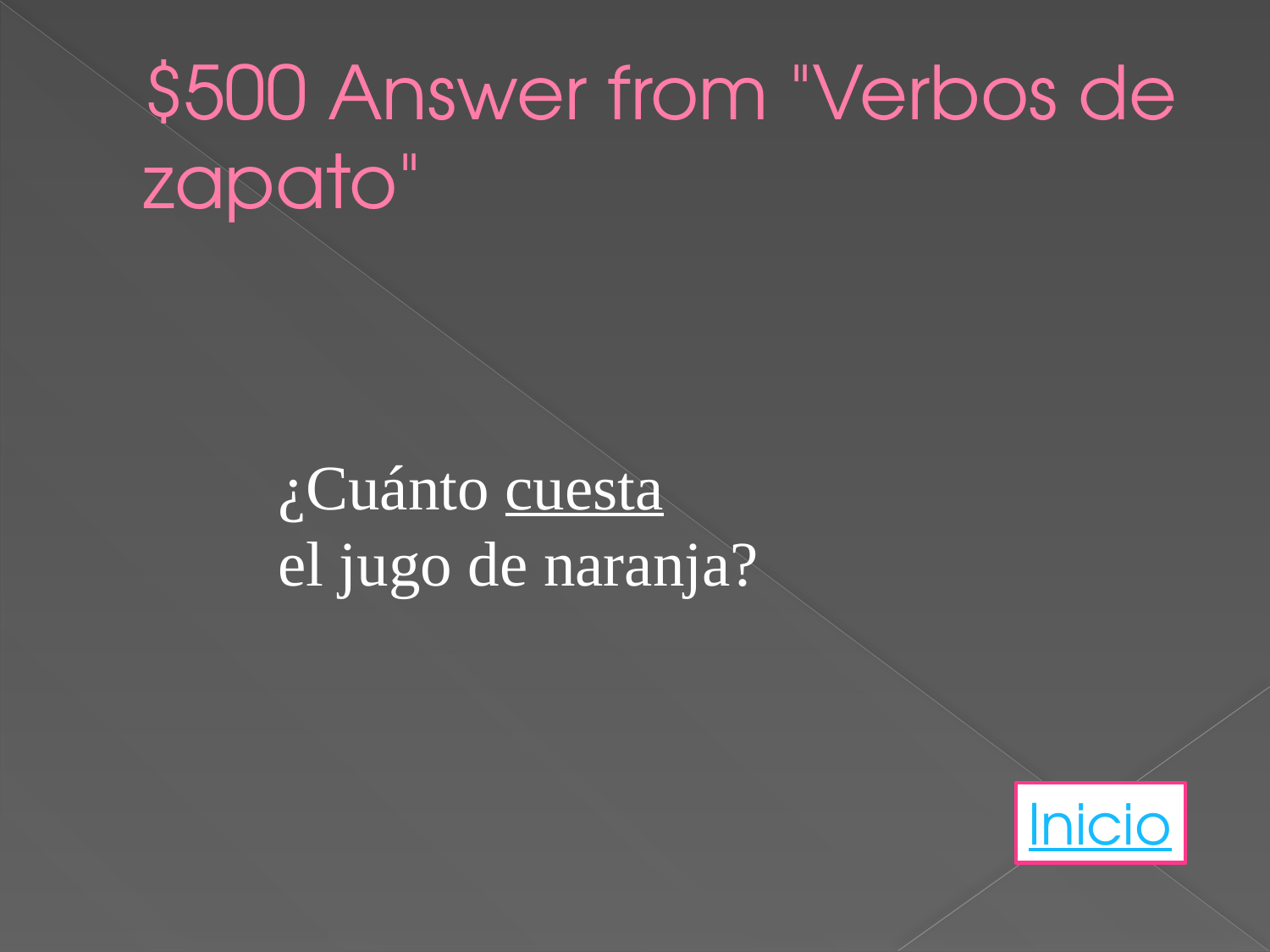

# $500 Answer from "Verbos de zapato"
¿Cuánto cuesta
el jugo de naranja?
Inicio